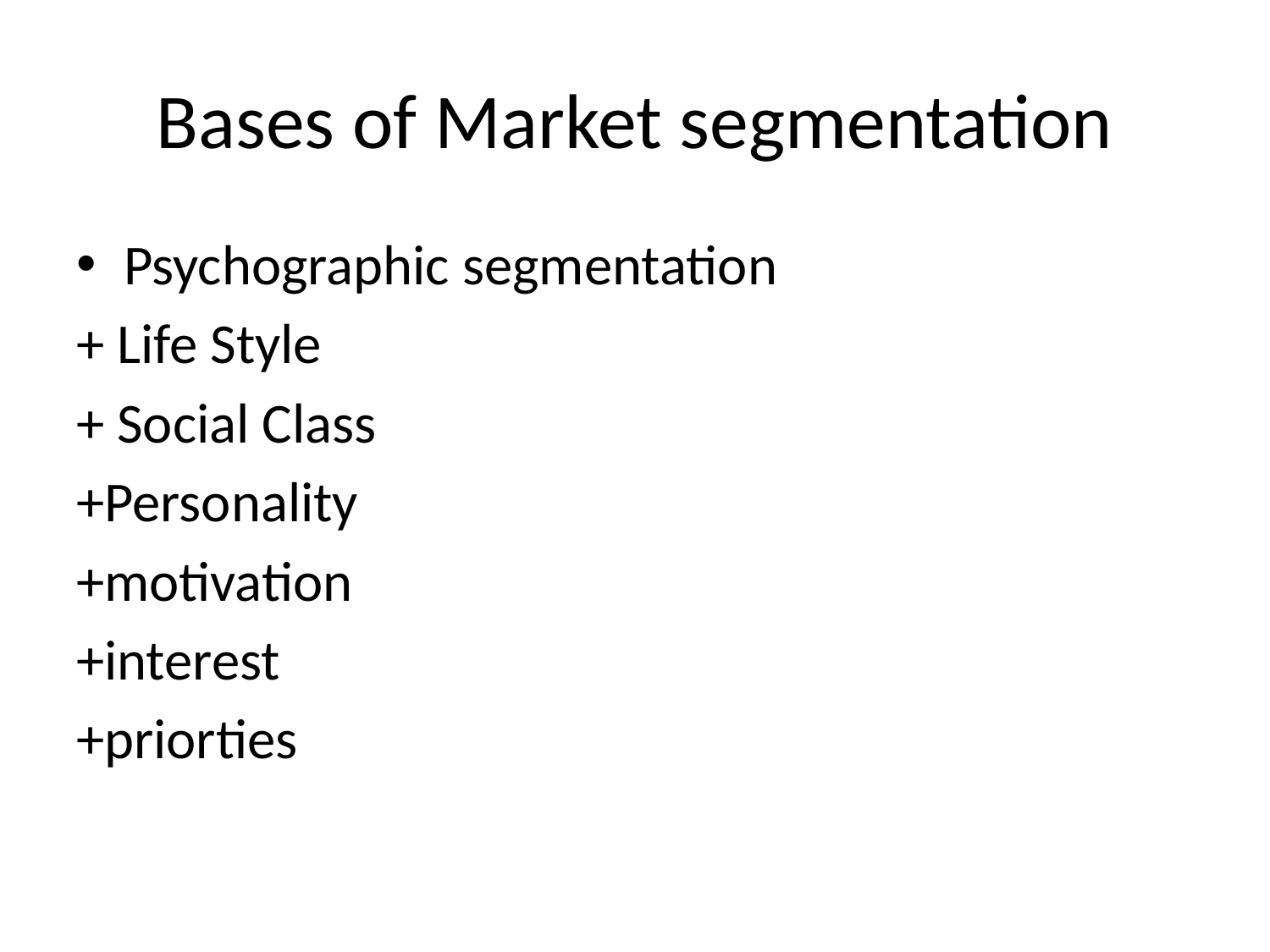

# Bases of Market segmentation
Psychographic segmentation
+ Life Style
+ Social Class
+Personality
+motivation
+interest
+priorties